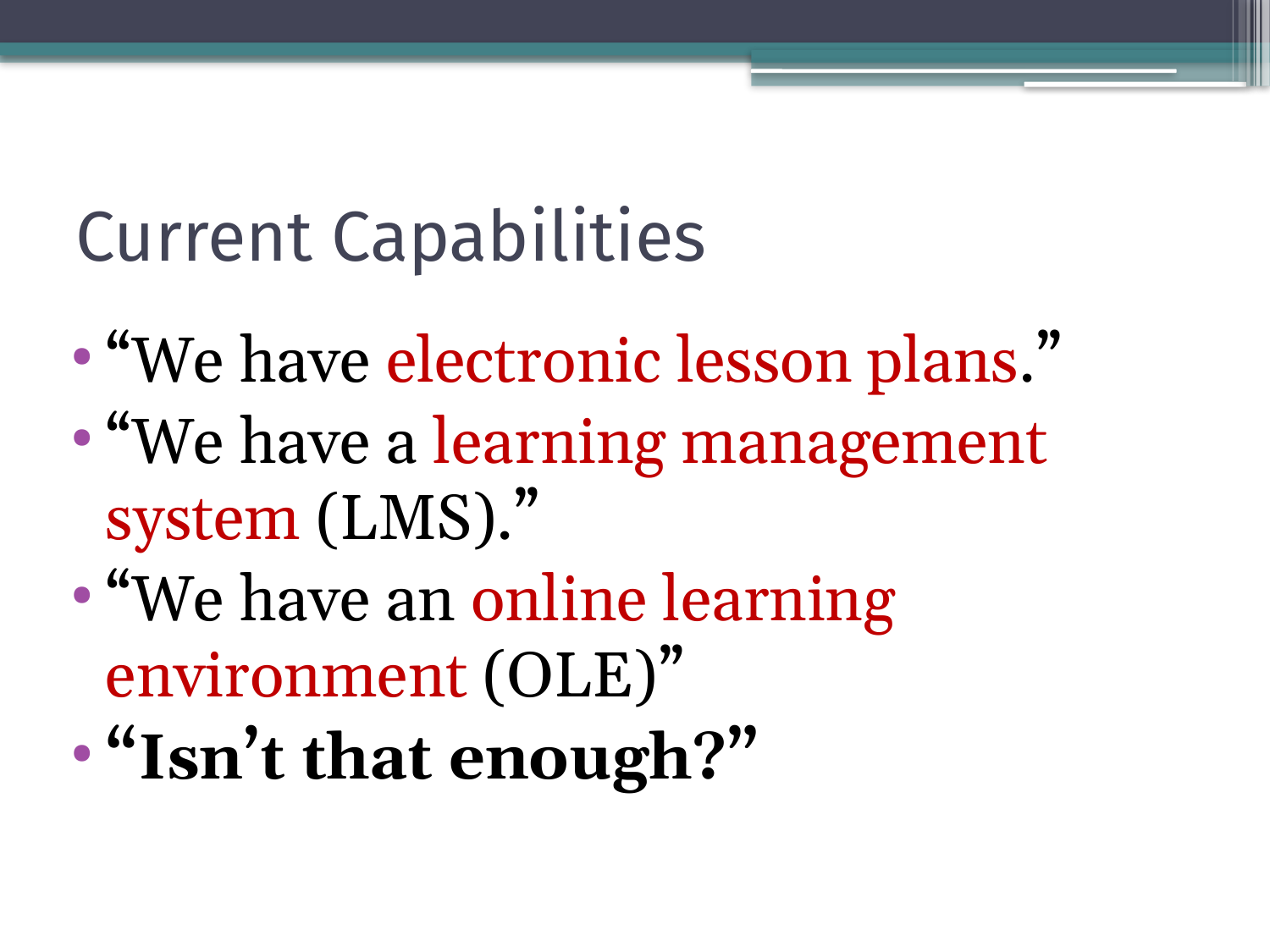

# Current Capabilities
“We have electronic lesson plans.”
“We have a learning management system (LMS).”
“We have an online learning environment (OLE)”
“Isn’t that enough?”